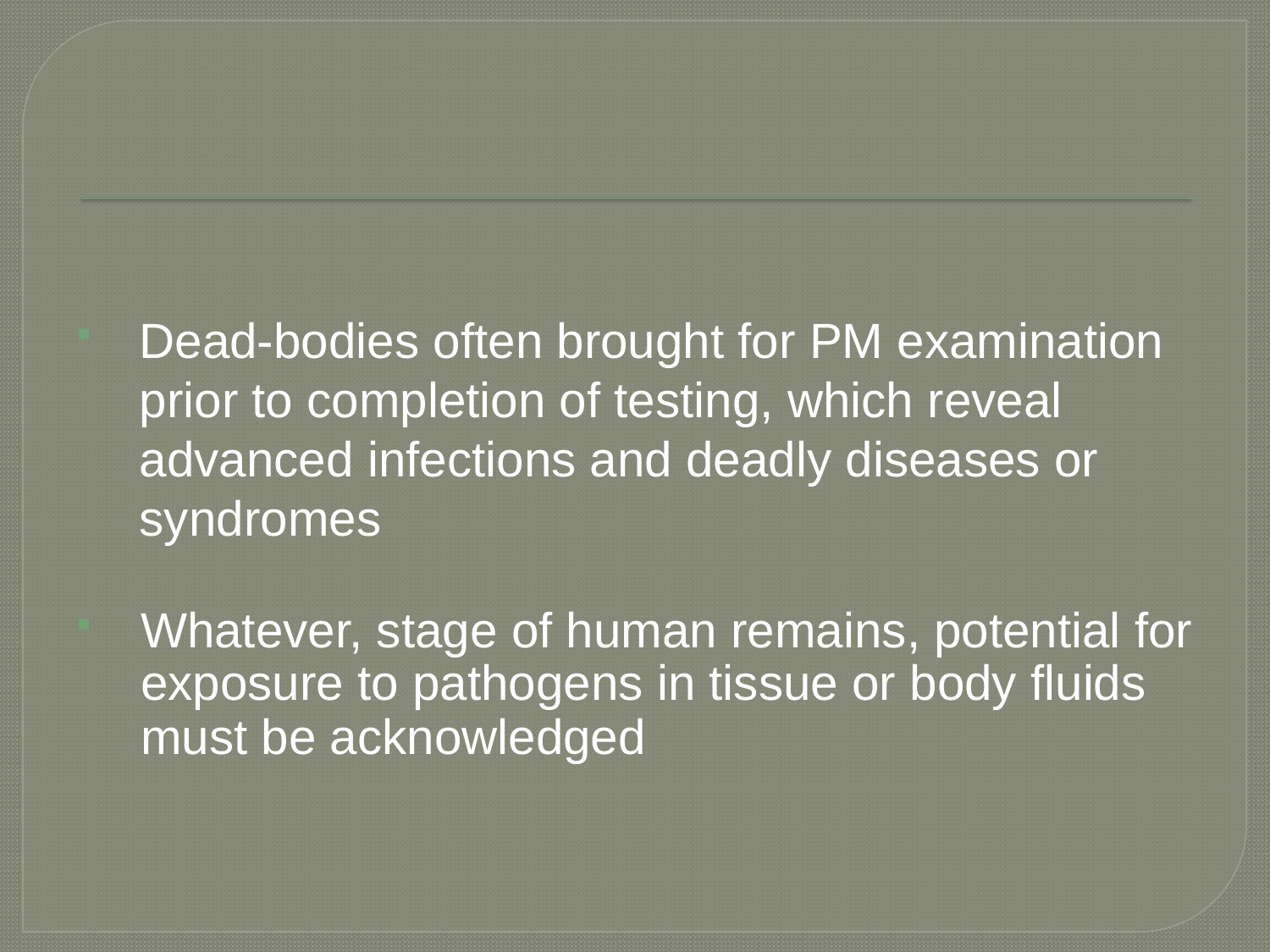

Dead-bodies often brought for PM examination prior to completion of testing, which reveal advanced infections and deadly diseases or syndromes

Whatever, stage of human remains, potential for exposure to pathogens in tissue or body fluids must be acknowledged